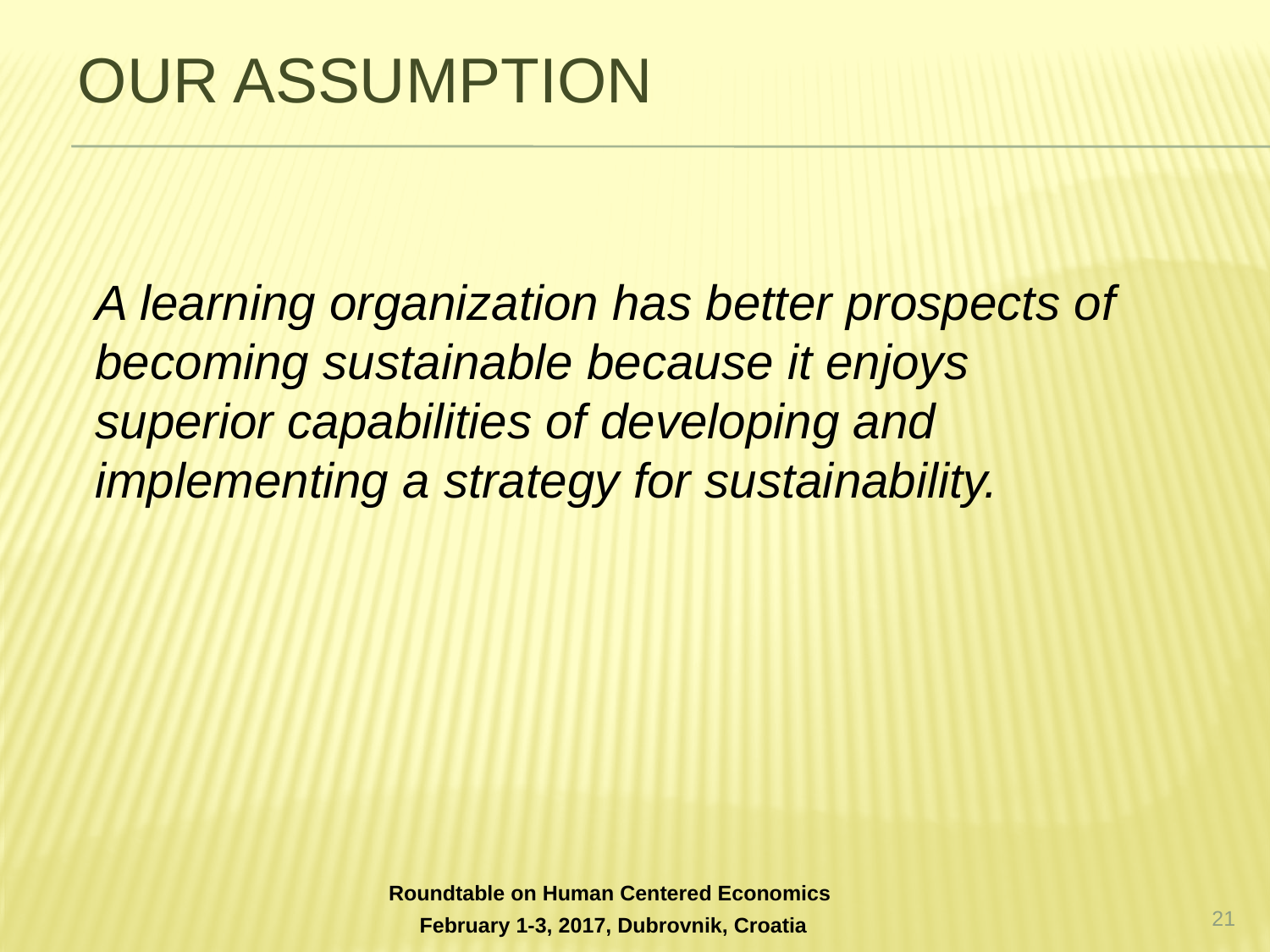

# OUR ASSUMPTION

	A learning organization has better prospects of becoming sustainable because it enjoys superior capabilities of developing and implementing a strategy for sustainability.

21